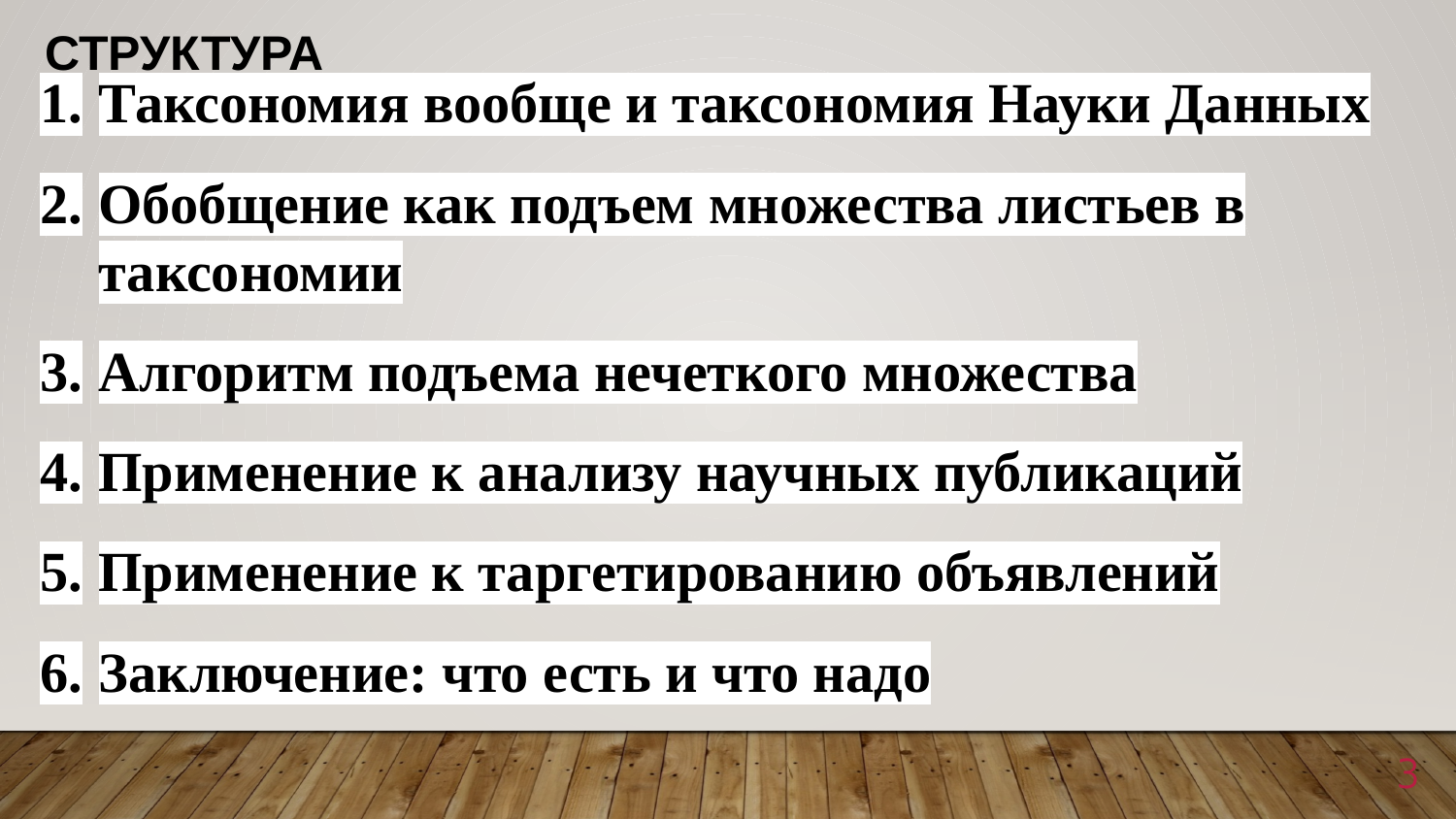

# Структура
Таксономия вообще и таксономия Науки Данных
Обобщение как подъем множества листьев в таксономии
Алгоритм подъема нечеткого множества
Применение к анализу научных публикаций
Применение к таргетированию объявлений
Заключение: что есть и что надо

3